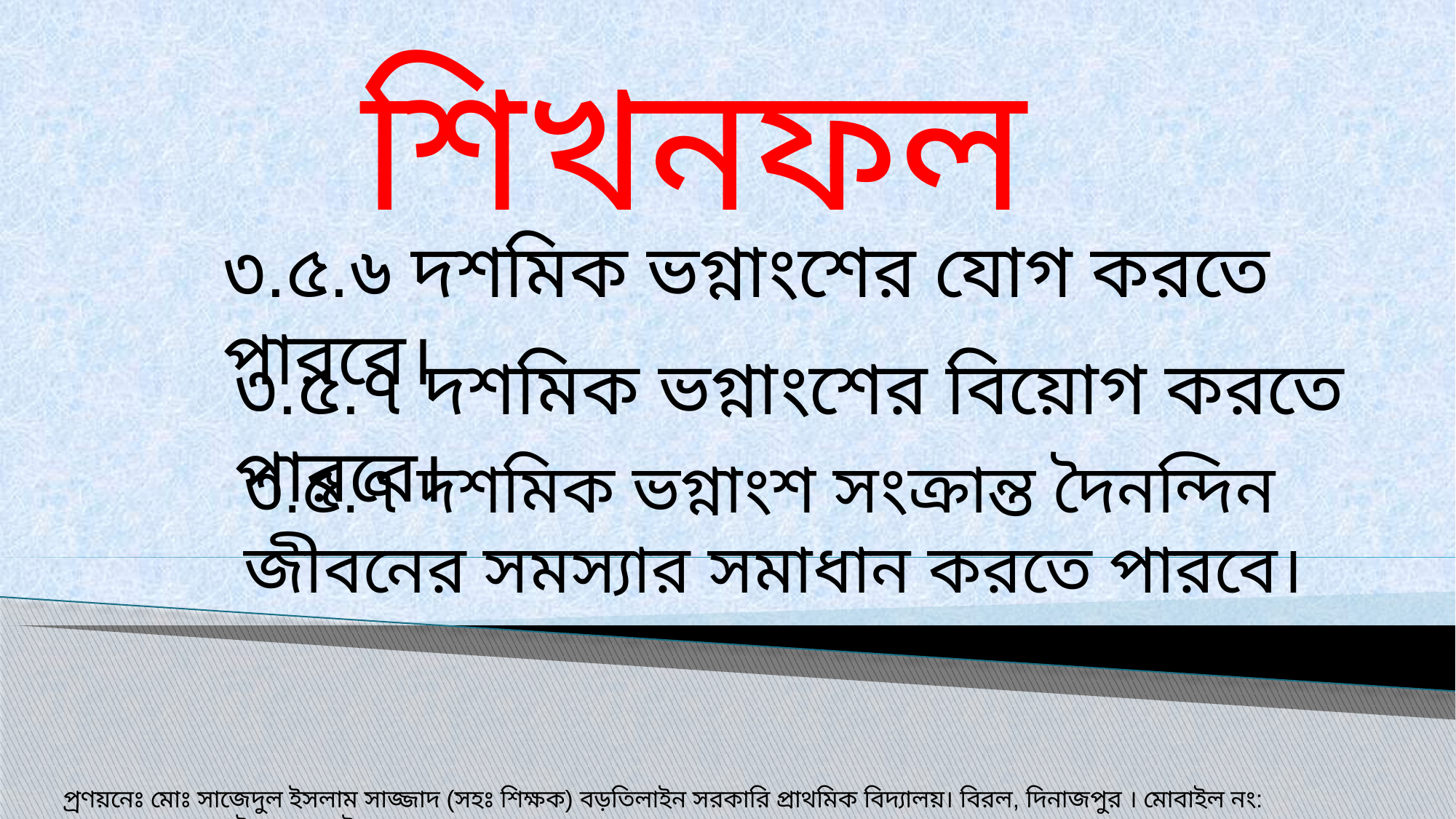

শিখনফল
৩.৫.৬ দশমিক ভগ্নাংশের যোগ করতে পারবে।

৩.৫.৭ দশমিক ভগ্নাংশের বিয়োগ করতে পারবে।
৩.৫.৭ দশমিক ভগ্নাংশ সংক্রান্ত দৈনন্দিন জীবনের সমস্যার সমাধান করতে পারবে।
প‌্রণয়নেঃ মোঃ সাজেদুল ইসলাম সাজ্জাদ (সহঃ শিক্ষক) বড়তিলাইন সরকারি প্রাথমিক বিদ‌্যালয়। বিরল, দিনাজপুর । মোবাইল নং: ০১৭১০৫১৫৯৯৬( ইমো+হোয়াটস অ‌্যাপস )